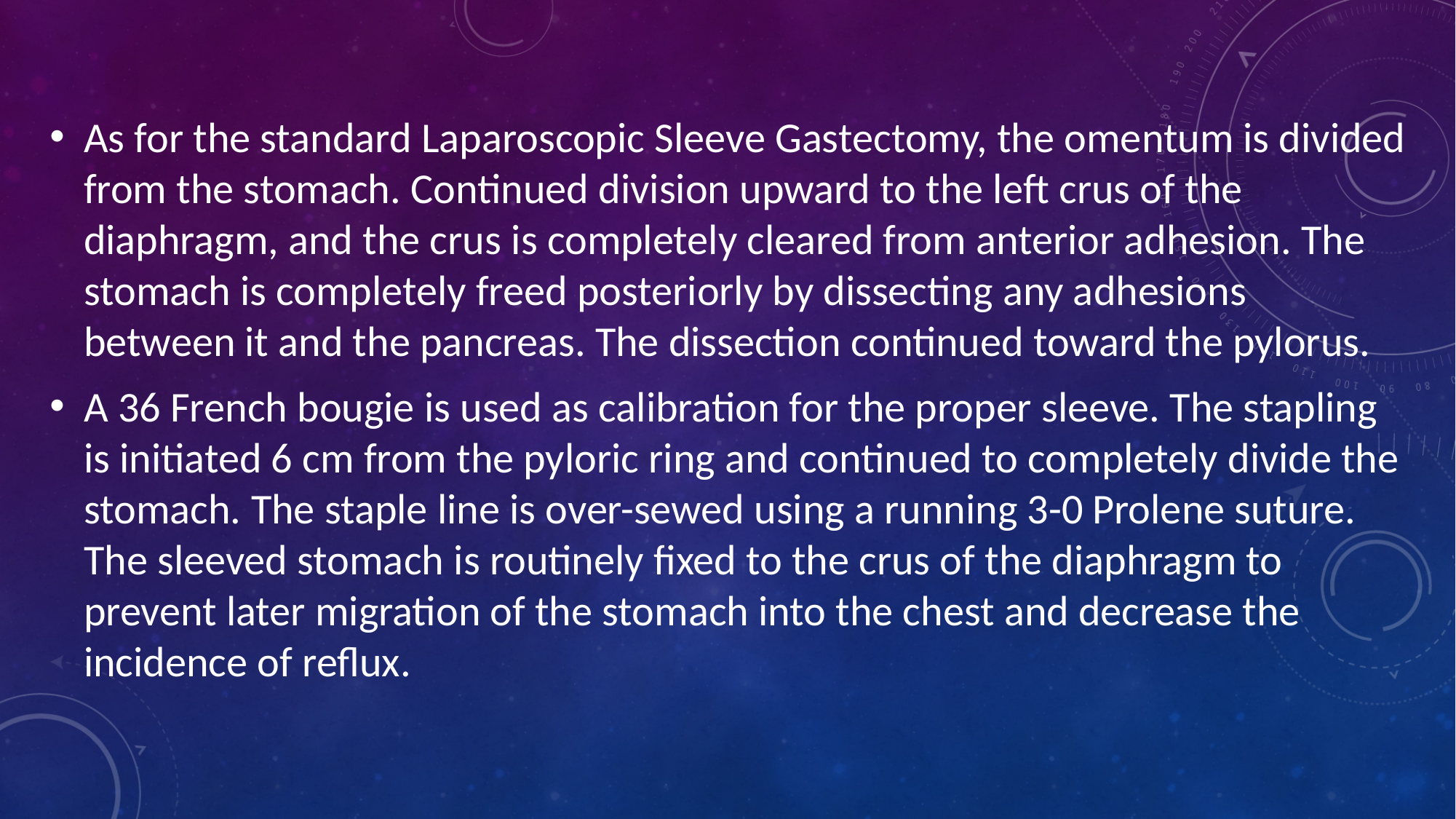

As for the standard Laparoscopic Sleeve Gastectomy, the omentum is divided from the stomach. Continued division upward to the left crus of the diaphragm, and the crus is completely cleared from anterior adhesion. The stomach is completely freed posteriorly by dissecting any adhesions between it and the pancreas. The dissection continued toward the pylorus.
A 36 French bougie is used as calibration for the proper sleeve. The stapling is initiated 6 cm from the pyloric ring and continued to completely divide the stomach. The staple line is over-sewed using a running 3-0 Prolene suture. The sleeved stomach is routinely fixed to the crus of the diaphragm to prevent later migration of the stomach into the chest and decrease the incidence of reflux.